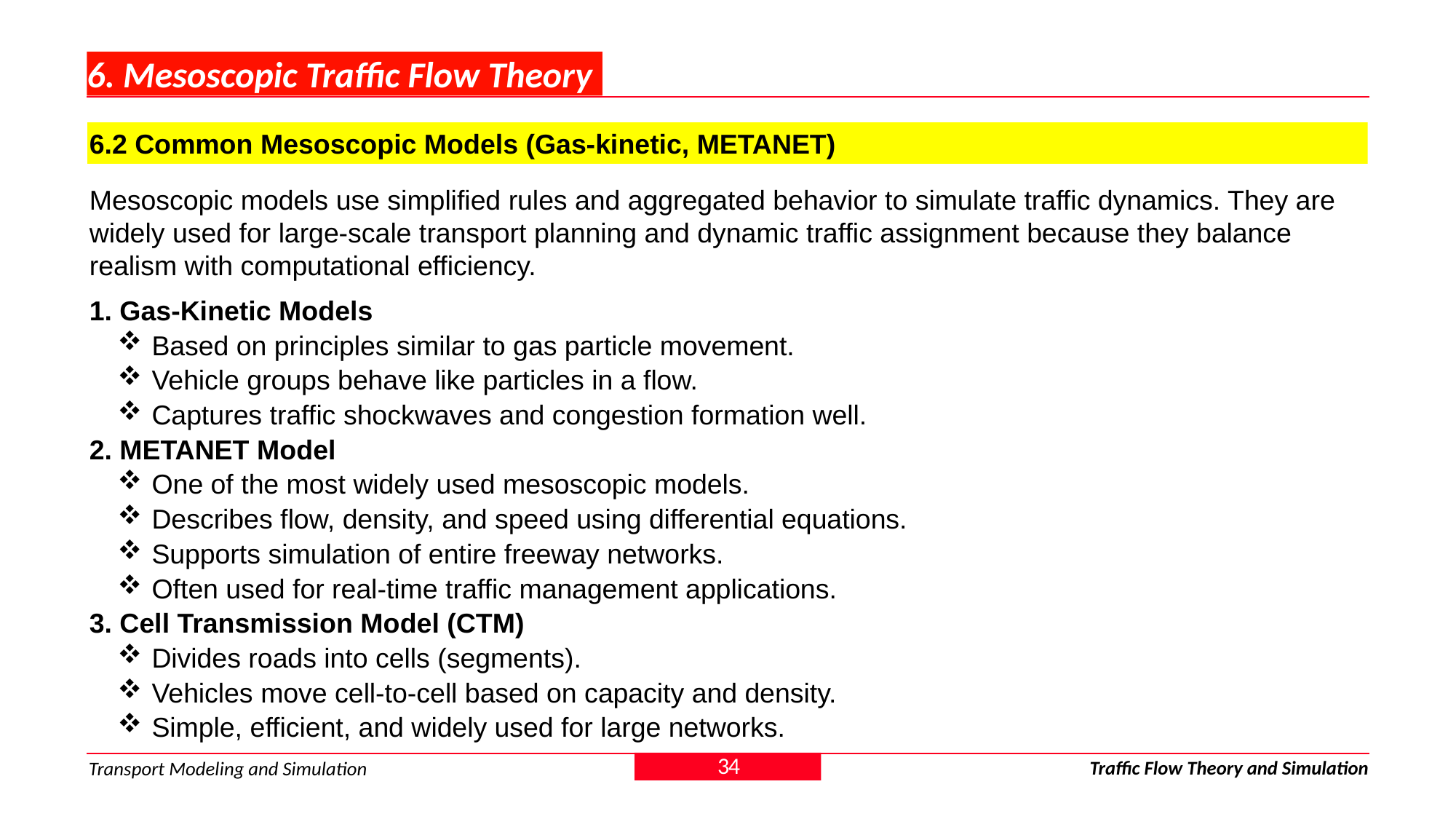

# 6. Mesoscopic Traffic Flow Theory
6.2 Common Mesoscopic Models (Gas-kinetic, METANET)
Mesoscopic models use simplified rules and aggregated behavior to simulate traffic dynamics. They are widely used for large-scale transport planning and dynamic traffic assignment because they balance realism with computational efficiency.
1. Gas-Kinetic Models
Based on principles similar to gas particle movement.
Vehicle groups behave like particles in a flow.
Captures traffic shockwaves and congestion formation well.
2. METANET Model
One of the most widely used mesoscopic models.
Describes flow, density, and speed using differential equations.
Supports simulation of entire freeway networks.
Often used for real-time traffic management applications.
3. Cell Transmission Model (CTM)
Divides roads into cells (segments).
Vehicles move cell-to-cell based on capacity and density.
Simple, efficient, and widely used for large networks.